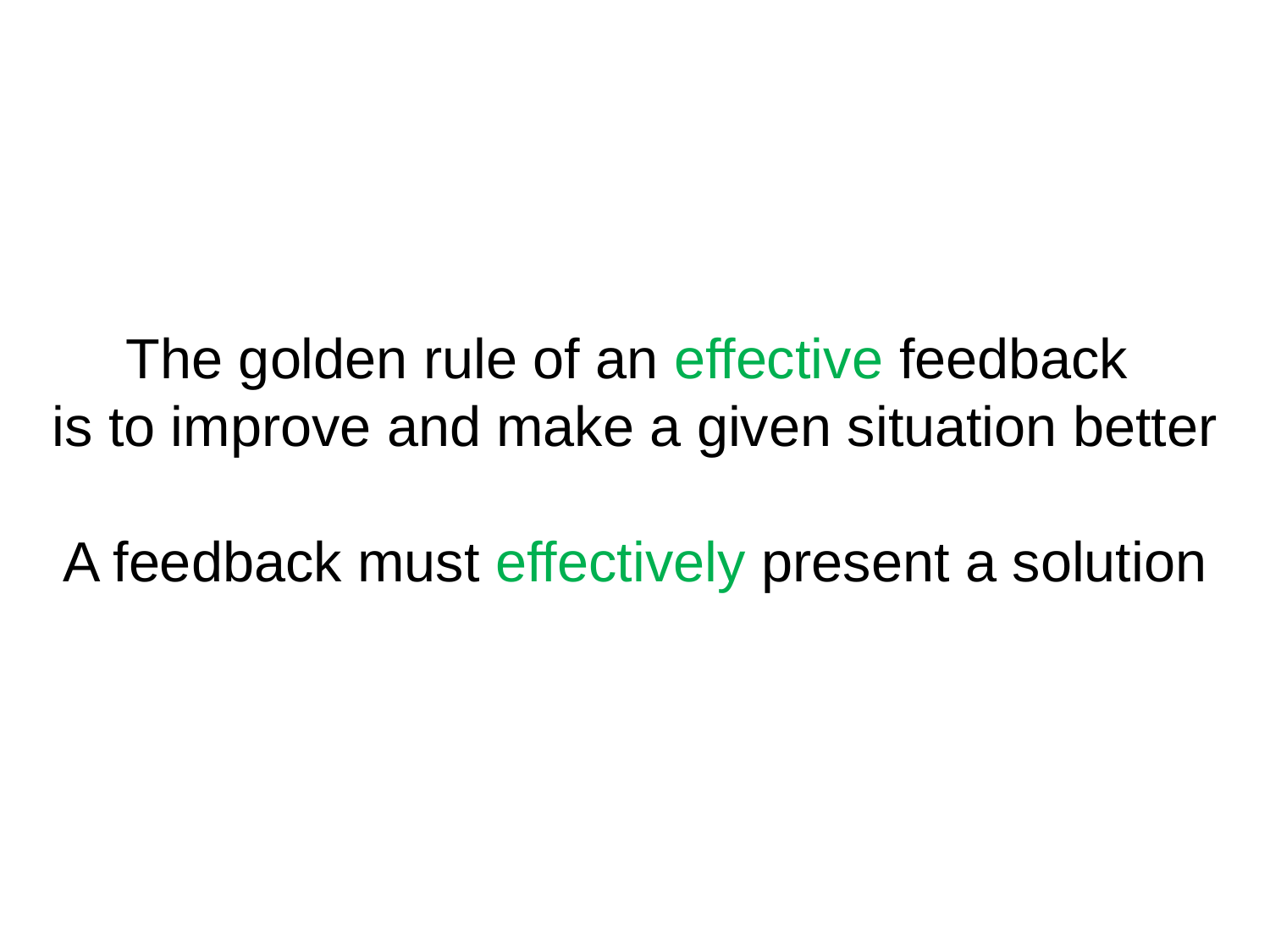

The golden rule of an effective feedback
is to improve and make a given situation better

A feedback must effectively present a solution